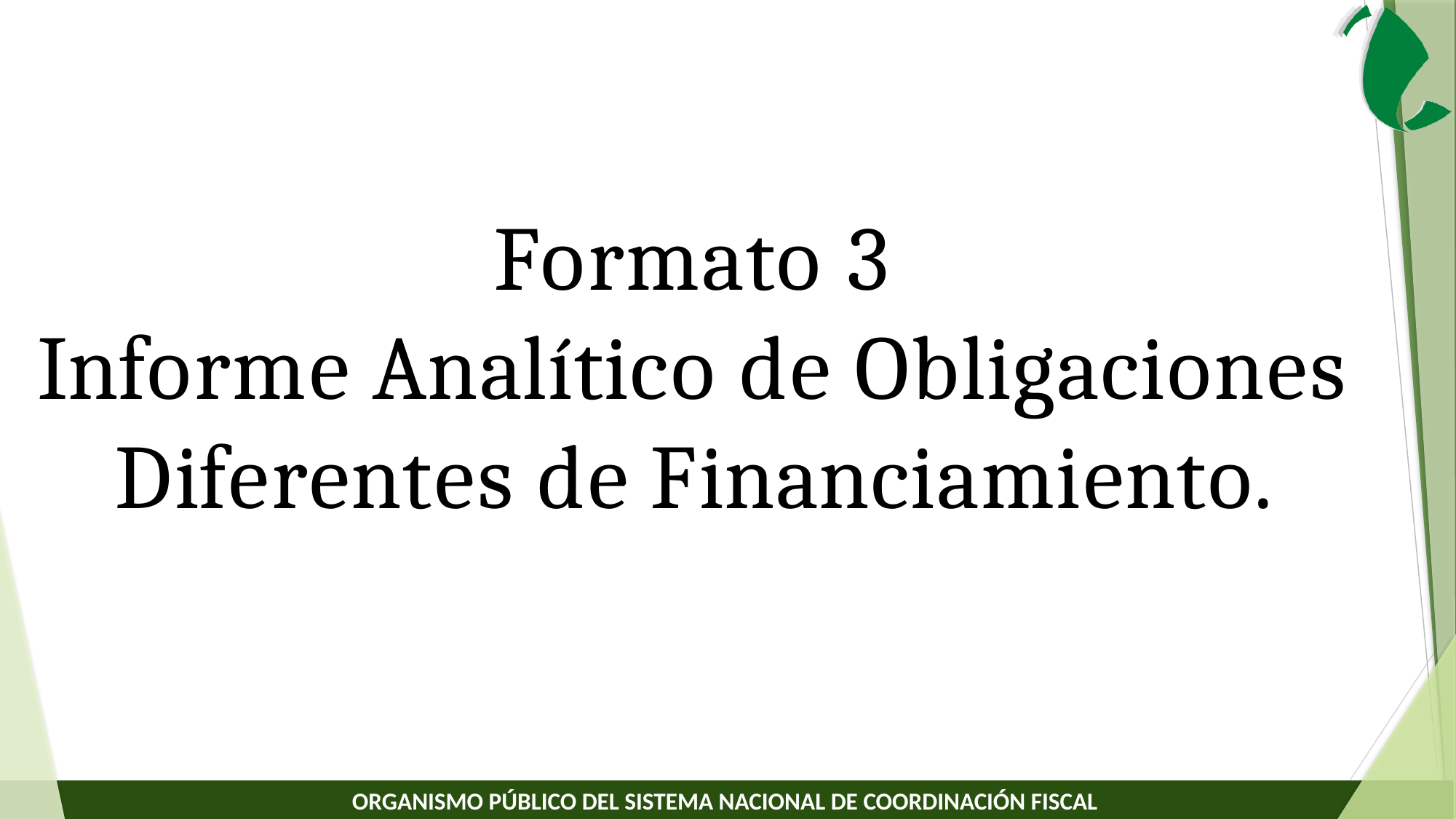

Formato 3
Informe Analítico de Obligaciones Diferentes de Financiamiento.